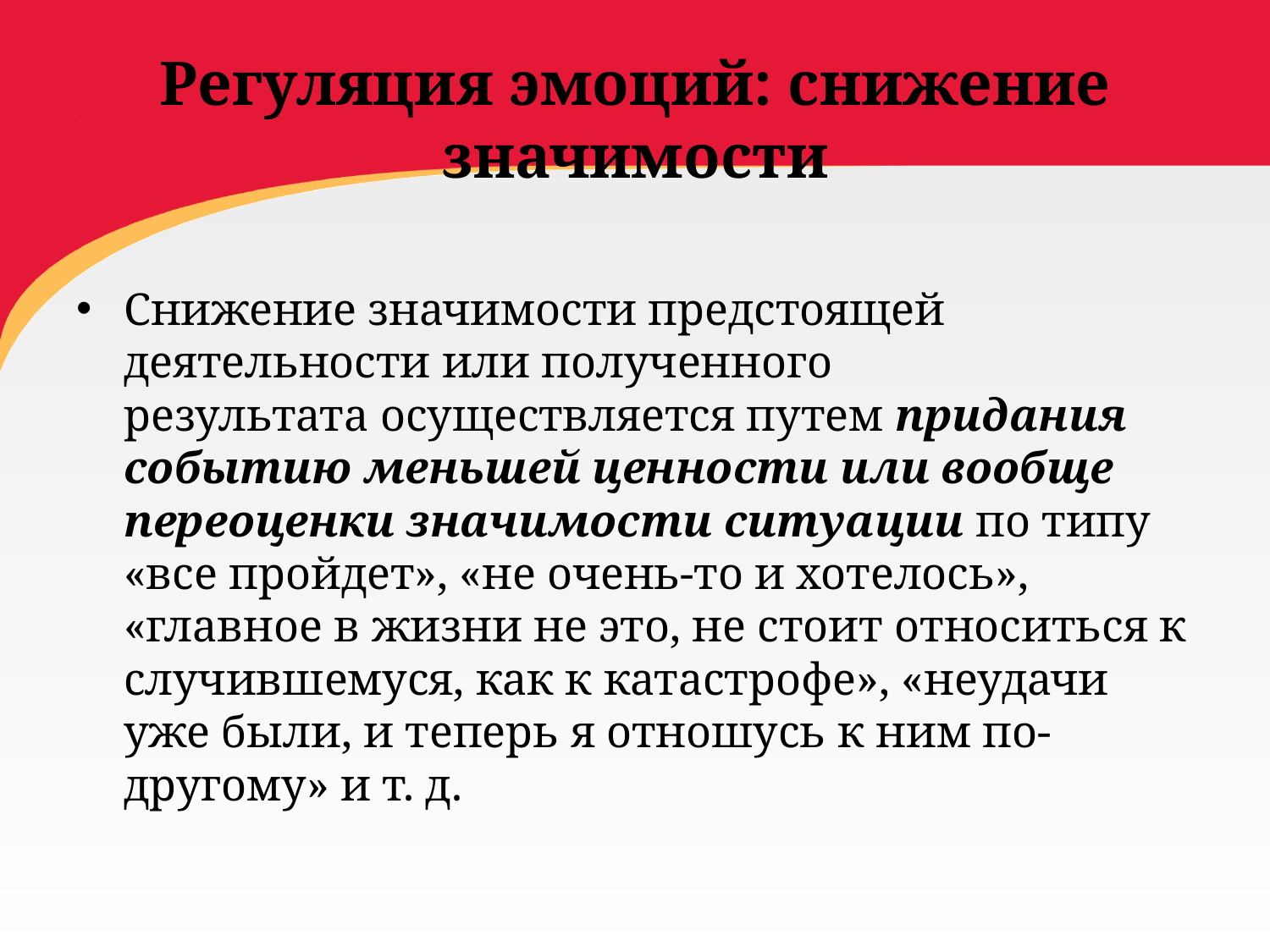

# Регуляция эмоций: снижение значимости
Снижение значимости предстоящей деятельности или полученного результата осуществляется путем придания событию меньшей ценности или вообще переоценки значимости ситуации по типу «все пройдет», «не очень-то и хотелось», «главное в жизни не это, не стоит относиться к случившемуся, как к катастрофе», «неудачи уже были, и теперь я отношусь к ним по-другому» и т. д.